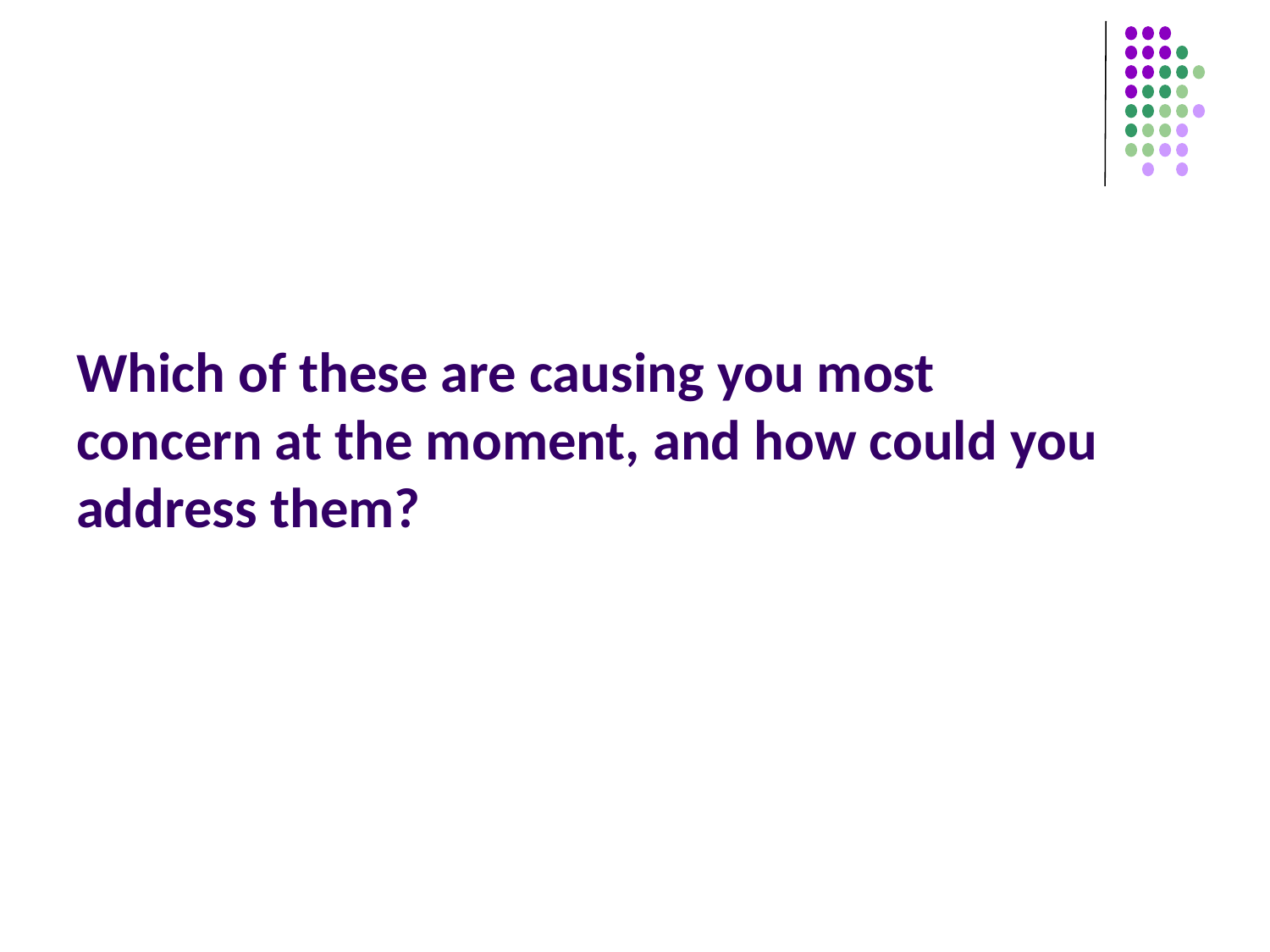

# Which of these are causing you most concern at the moment, and how could you address them?